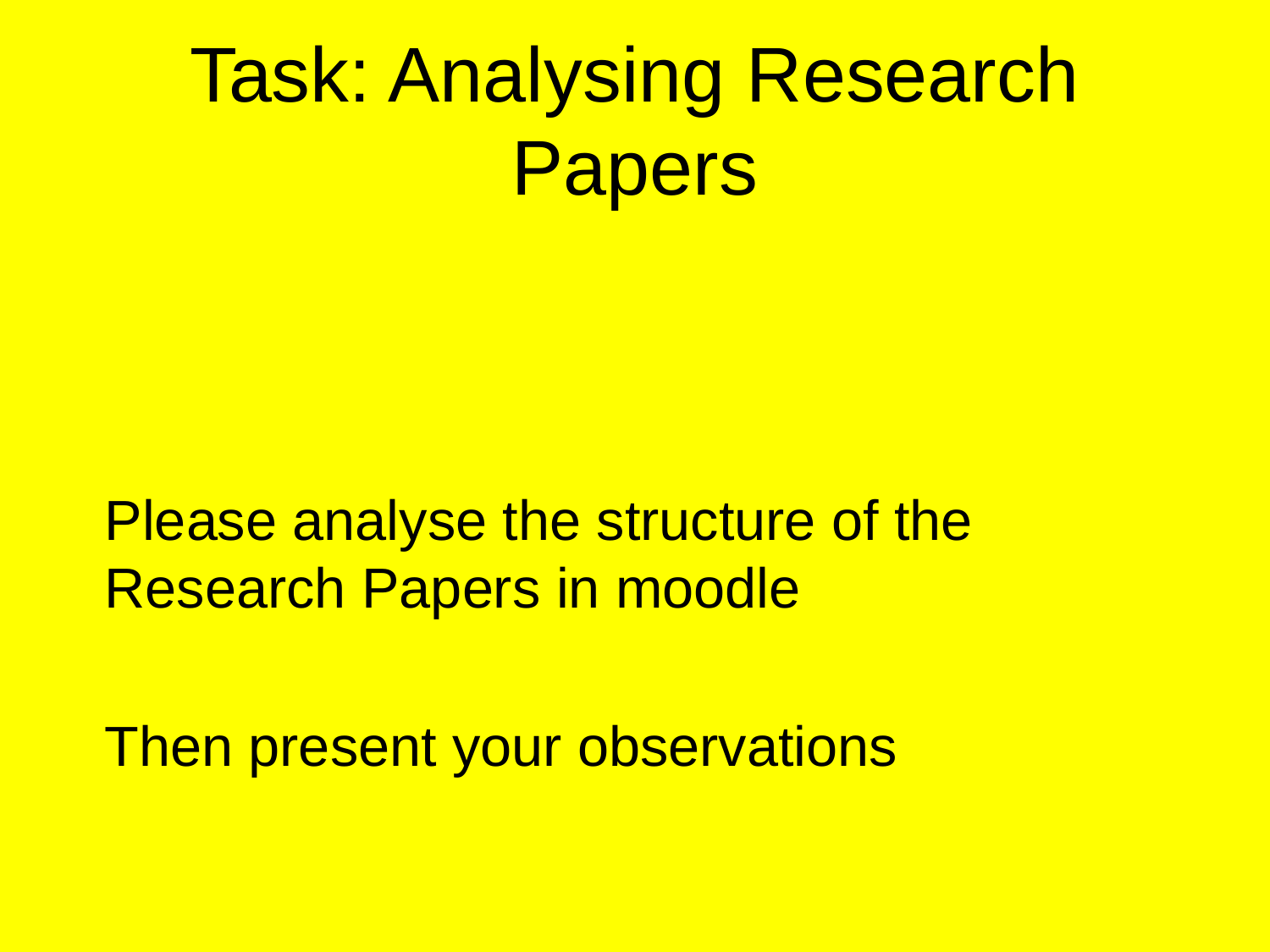

# Task: Analysing Research Papers
Please analyse the structure of the Research Papers in moodle

Then present your observations